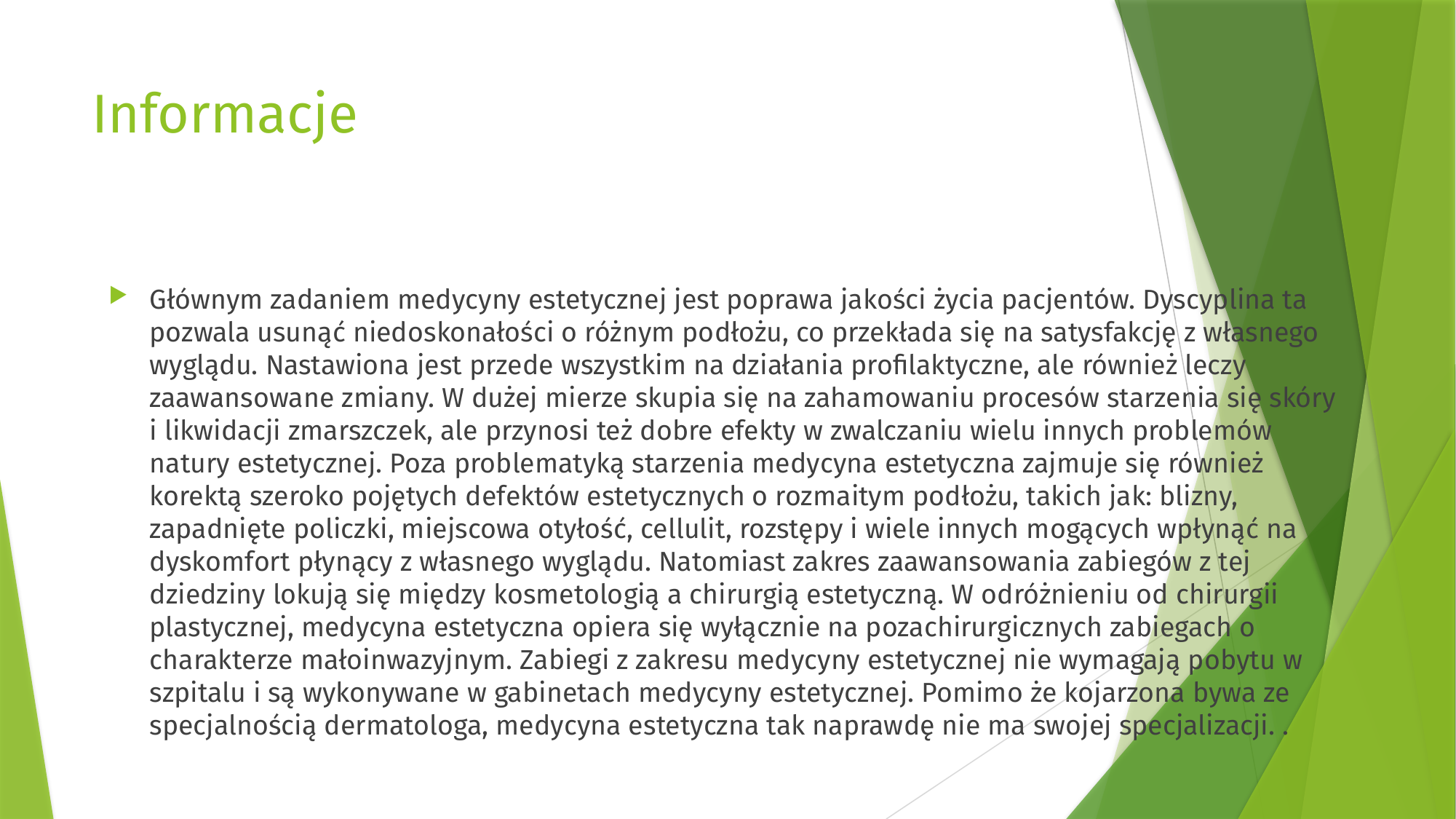

# Informacje
Głównym zadaniem medycyny estetycznej jest poprawa jakości życia pacjentów. Dyscyplina ta pozwala usunąć niedoskonałości o różnym podłożu, co przekłada się na satysfakcję z własnego wyglądu. Nastawiona jest przede wszystkim na działania profilaktyczne, ale również leczy zaawansowane zmiany. W dużej mierze skupia się na zahamowaniu procesów starzenia się skóry i likwidacji zmarszczek, ale przynosi też dobre efekty w zwalczaniu wielu innych problemów natury estetycznej. Poza problematyką starzenia medycyna estetyczna zajmuje się również korektą szeroko pojętych defektów estetycznych o rozmaitym podłożu, takich jak: blizny, zapadnięte policzki, miejscowa otyłość, cellulit, rozstępy i wiele innych mogących wpłynąć na dyskomfort płynący z własnego wyglądu. Natomiast zakres zaawansowania zabiegów z tej dziedziny lokują się między kosmetologią a chirurgią estetyczną. W odróżnieniu od chirurgii plastycznej, medycyna estetyczna opiera się wyłącznie na pozachirurgicznych zabiegach o charakterze małoinwazyjnym. Zabiegi z zakresu medycyny estetycznej nie wymagają pobytu w szpitalu i są wykonywane w gabinetach medycyny estetycznej. Pomimo że kojarzona bywa ze specjalnością dermatologa, medycyna estetyczna tak naprawdę nie ma swojej specjalizacji. .